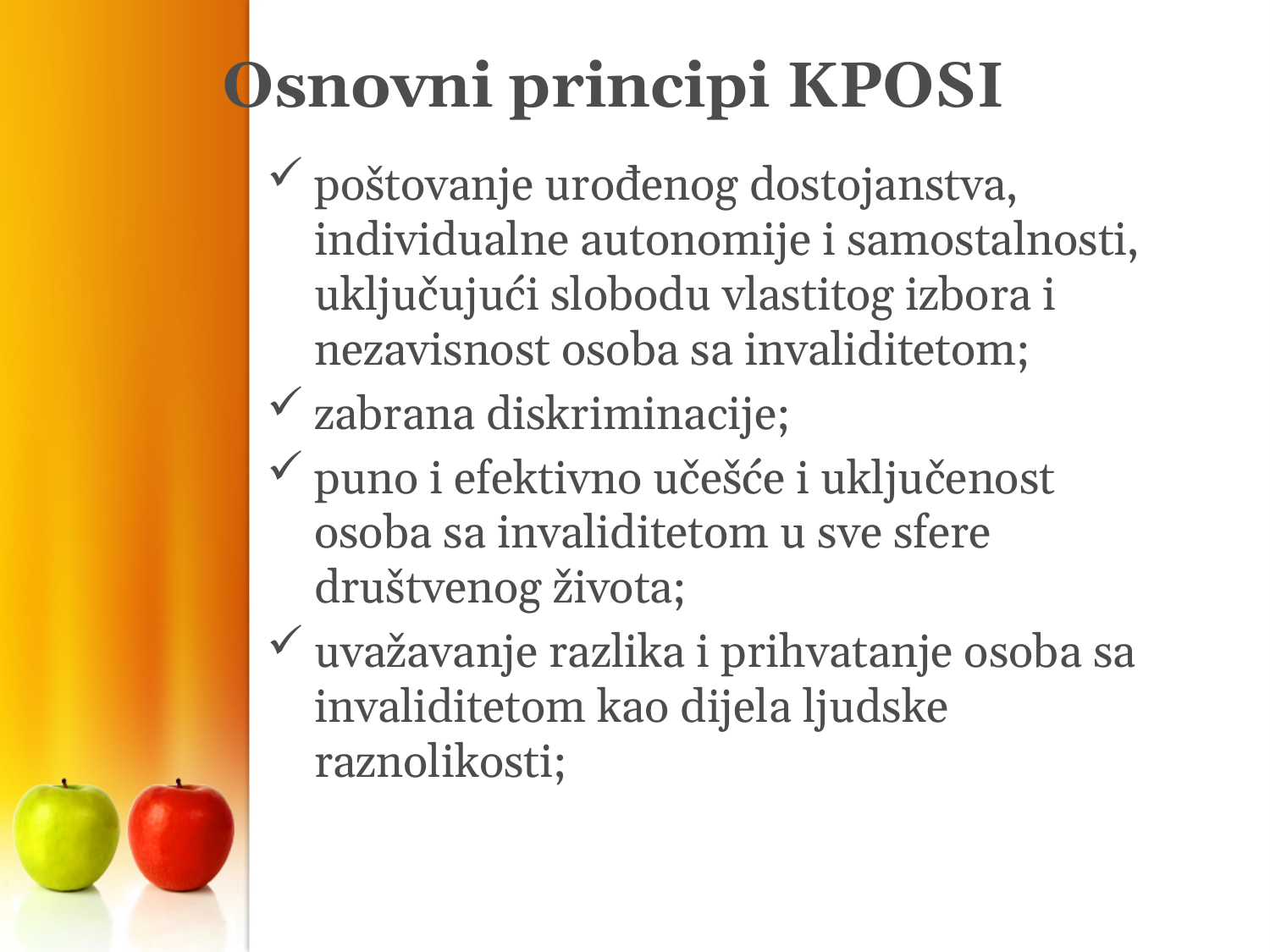

# Osnovni principi KPOSI
poštovanje urođenog dostojanstva, individualne autonomije i samostalnosti, uključujući slobodu vlastitog izbora i nezavisnost osoba sa invaliditetom;
zabrana diskriminacije;
puno i efektivno učešće i uključenost osoba sa invaliditetom u sve sfere društvenog života;
uvažavanje razlika i prihvatanje osoba sa invaliditetom kao dijela ljudske raznolikosti;